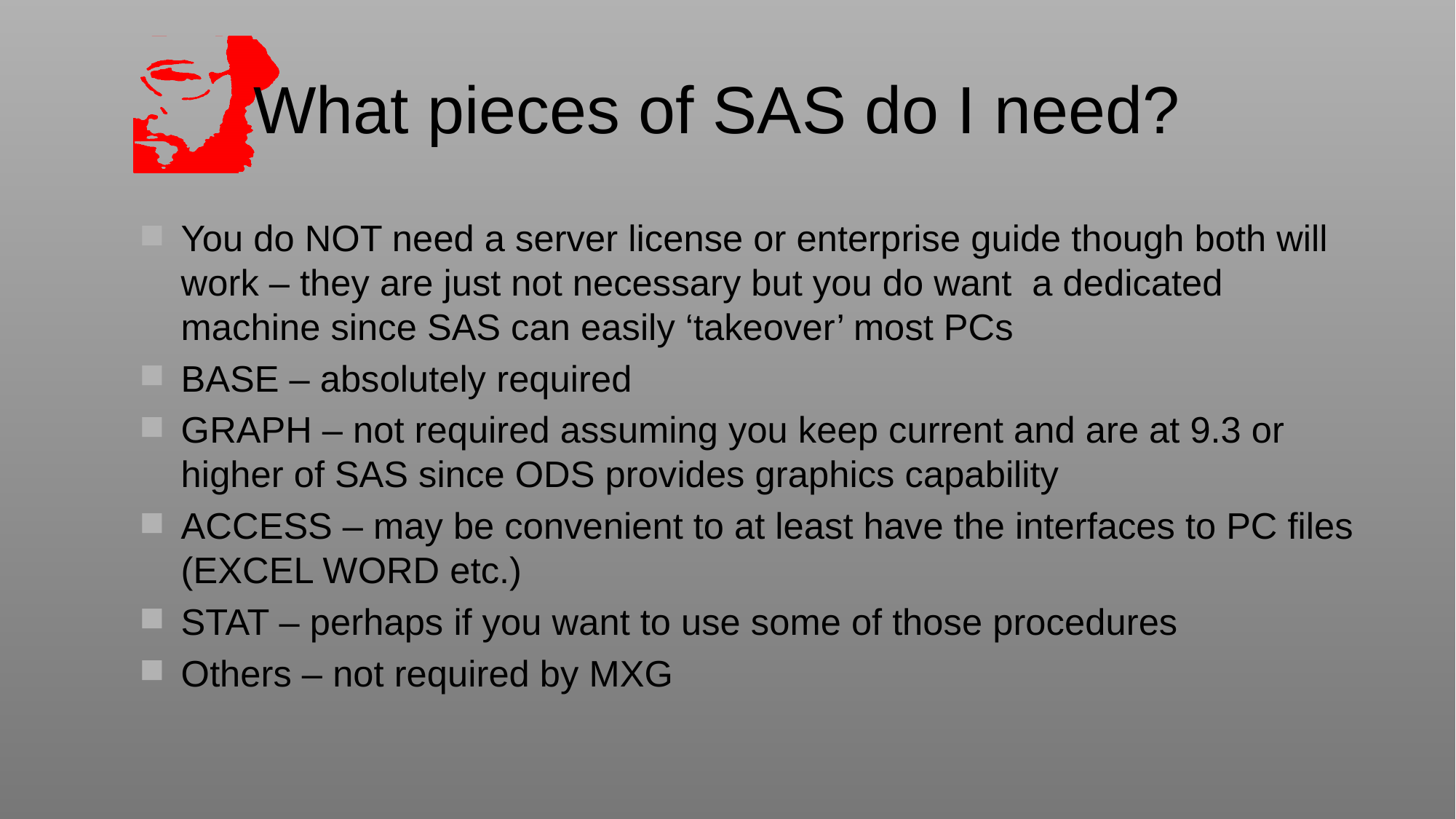

# What pieces of SAS do I need?
You do NOT need a server license or enterprise guide though both will work – they are just not necessary but you do want  a dedicated machine since SAS can easily ‘takeover’ most PCs
BASE – absolutely required
GRAPH – not required assuming you keep current and are at 9.3 or higher of SAS since ODS provides graphics capability
ACCESS – may be convenient to at least have the interfaces to PC files (EXCEL WORD etc.)
STAT – perhaps if you want to use some of those procedures
Others – not required by MXG